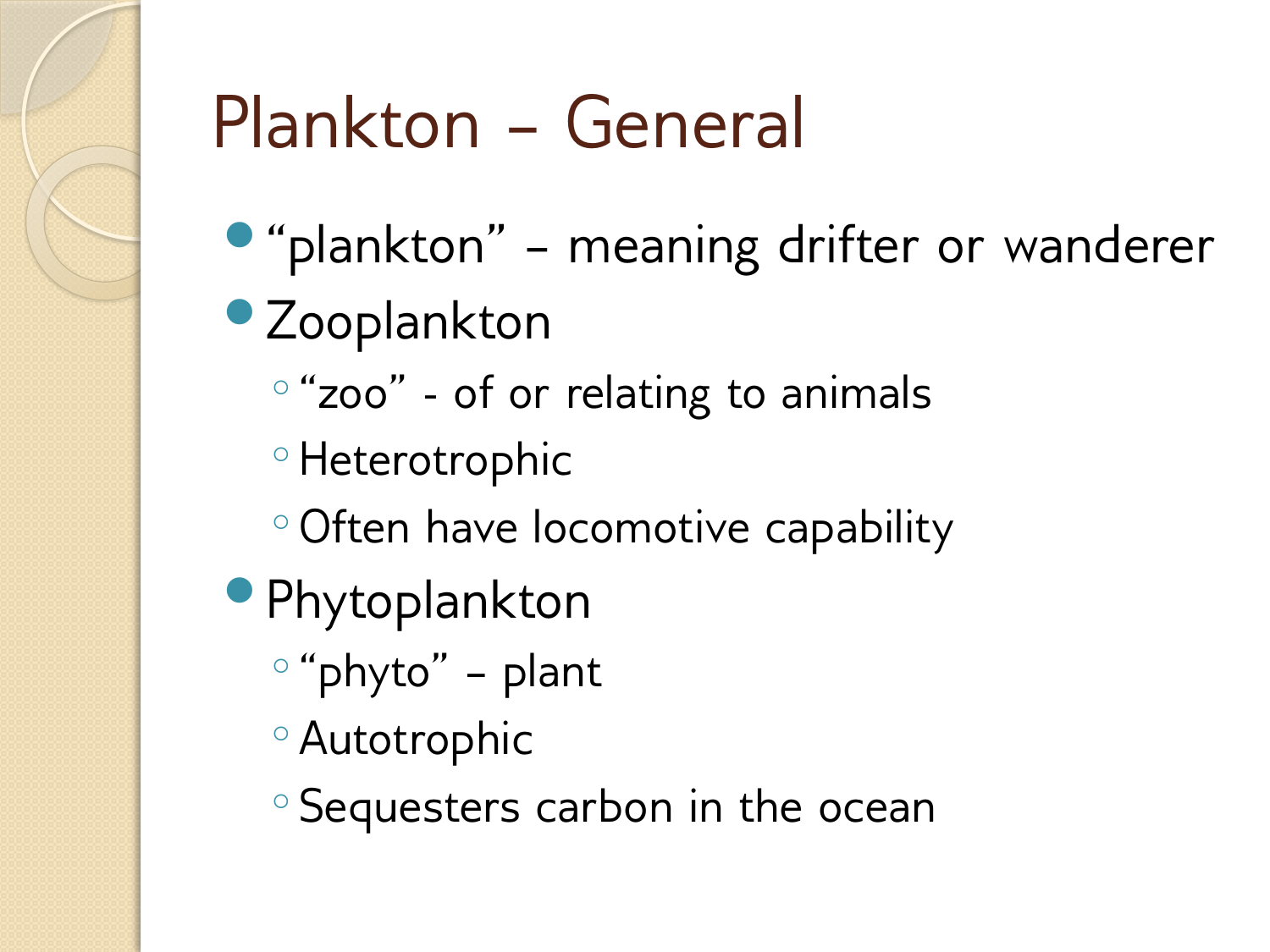

# Plankton – General
“plankton” – meaning drifter or wanderer
Zooplankton
“zoo” - of or relating to animals
Heterotrophic
Often have locomotive capability
Phytoplankton
“phyto” – plant
Autotrophic
Sequesters carbon in the ocean